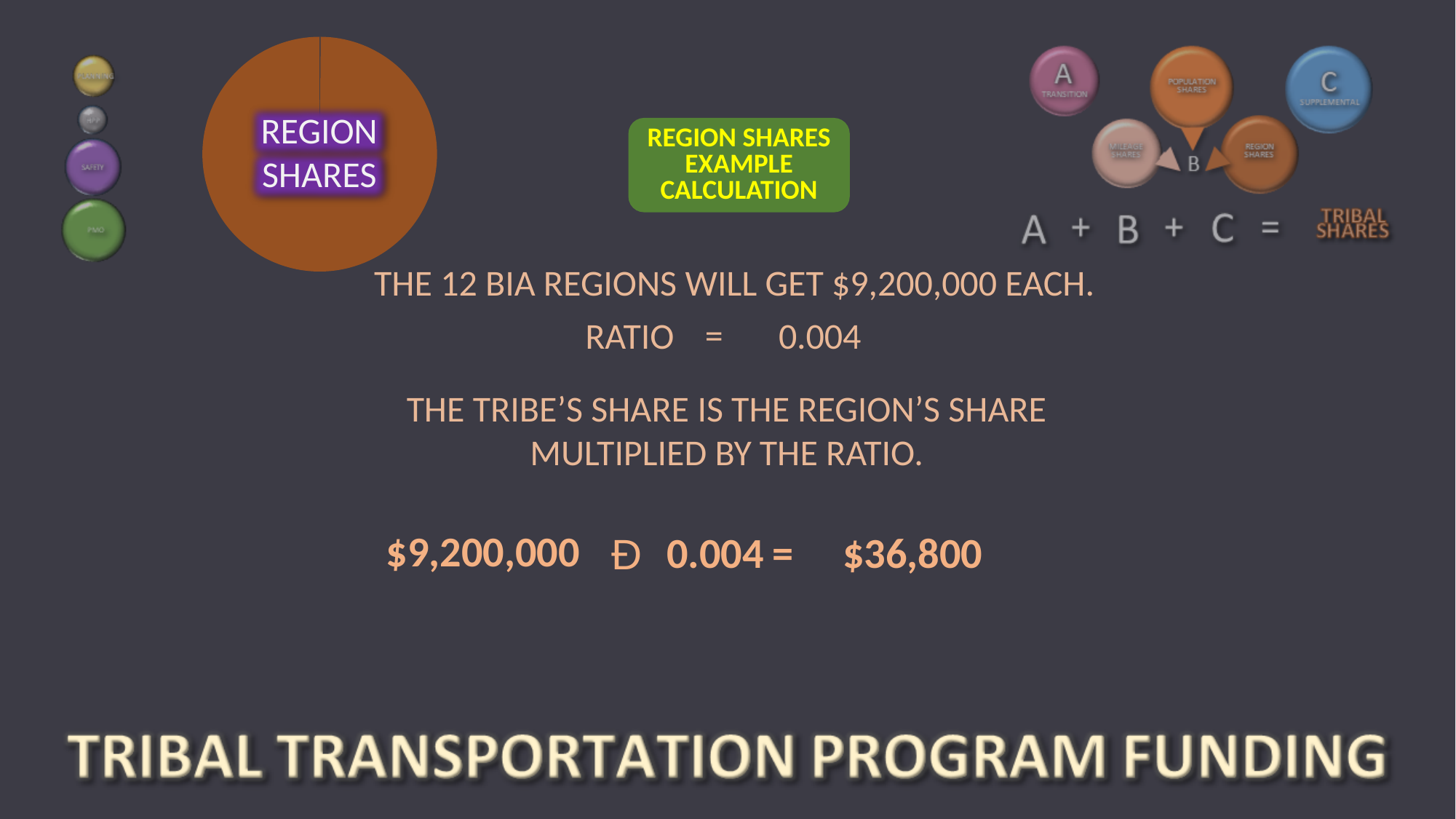

REGION SHARES
REGION SHARES EXAMPLE CALCULATION
THE 12 BIA REGIONS WILL GET $9,200,000 EACH.
=
RATIO
0.004
THE TRIBE’S SHARE IS THE REGION’S SHARE MULTIPLIED BY THE RATIO.
$9,200,000
$36,800
=
0.004
Ð